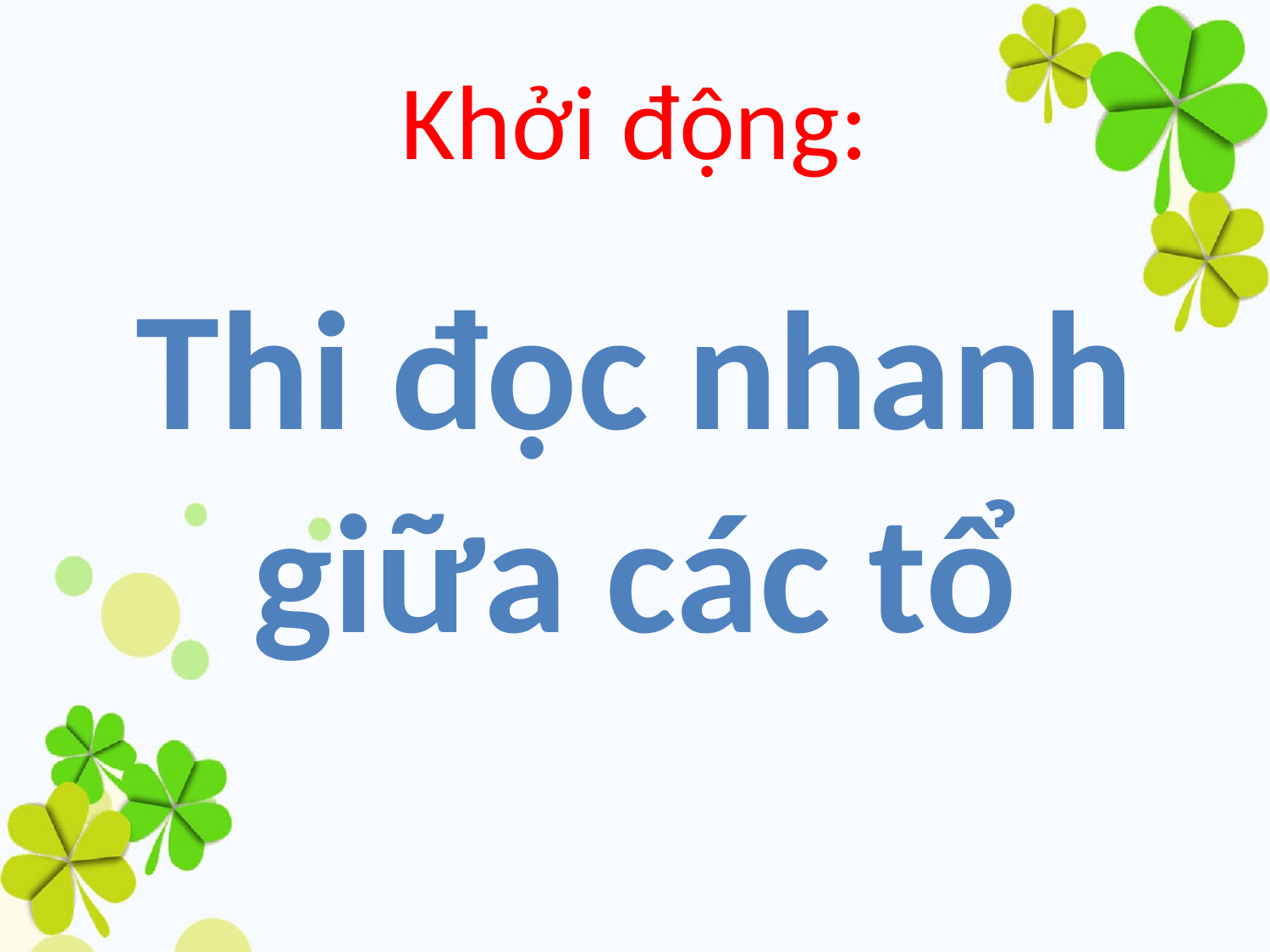

# Khởi động:
Thi đọc nhanh giữa các tổ